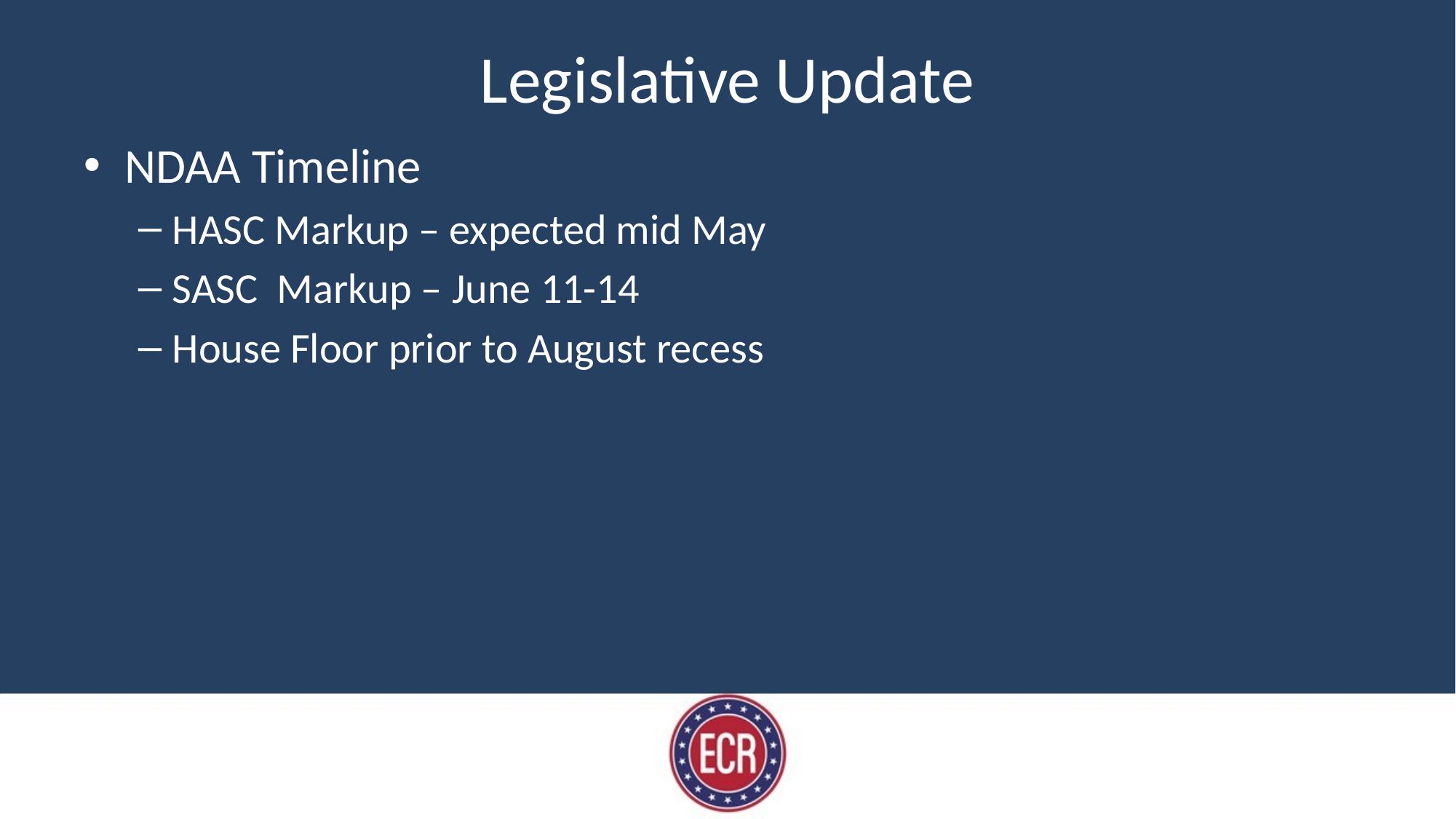

# Legislative Update
NDAA Timeline
HASC Markup – expected mid May
SASC  Markup – June 11-14
House Floor prior to August recess